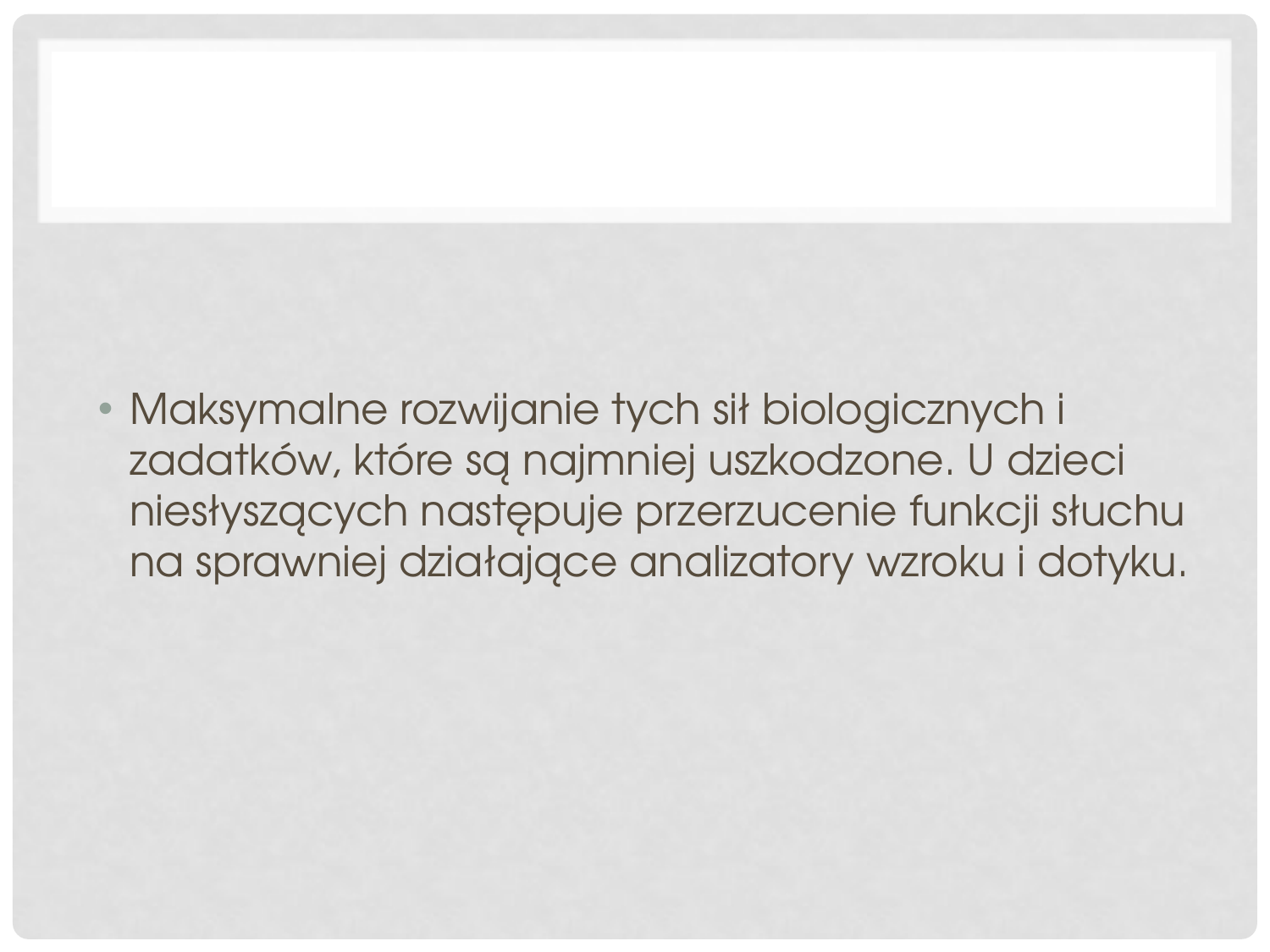

#
Maksymalne rozwijanie tych sił biologicznych i zadatków, które są najmniej uszkodzone. U dzieci niesłyszących następuje przerzucenie funkcji słuchu na sprawniej działające analizatory wzroku i dotyku.